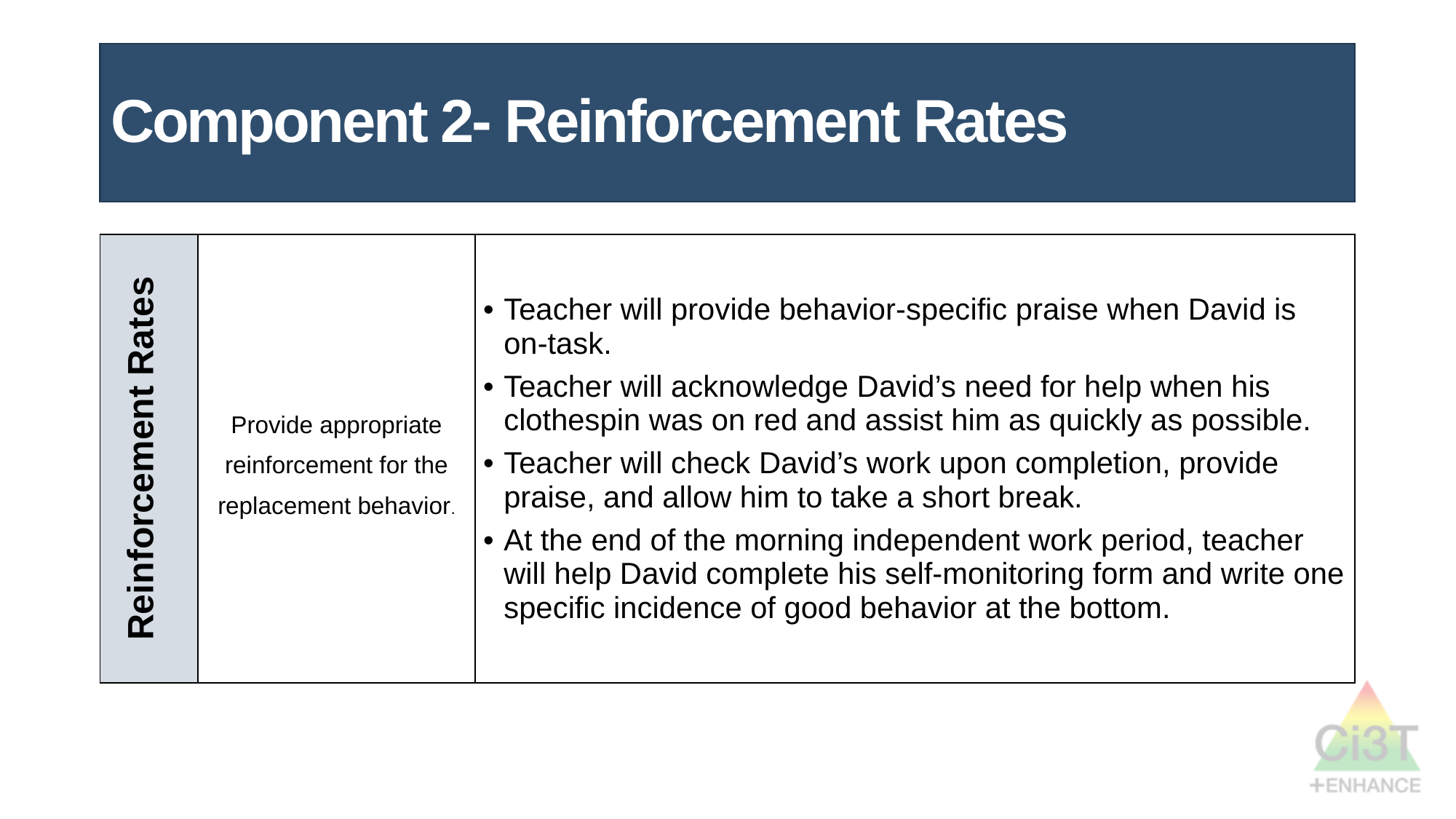

# Component 2- Reinforcement Rates
| Reinforcement Rates | Provide appropriate reinforcement for the replacement behavior. | Teacher will provide behavior-specific praise when David is on-task. Teacher will acknowledge David’s need for help when his clothespin was on red and assist him as quickly as possible. Teacher will check David’s work upon completion, provide praise, and allow him to take a short break. At the end of the morning independent work period, teacher will help David complete his self-monitoring form and write one specific incidence of good behavior at the bottom. |
| --- | --- | --- |